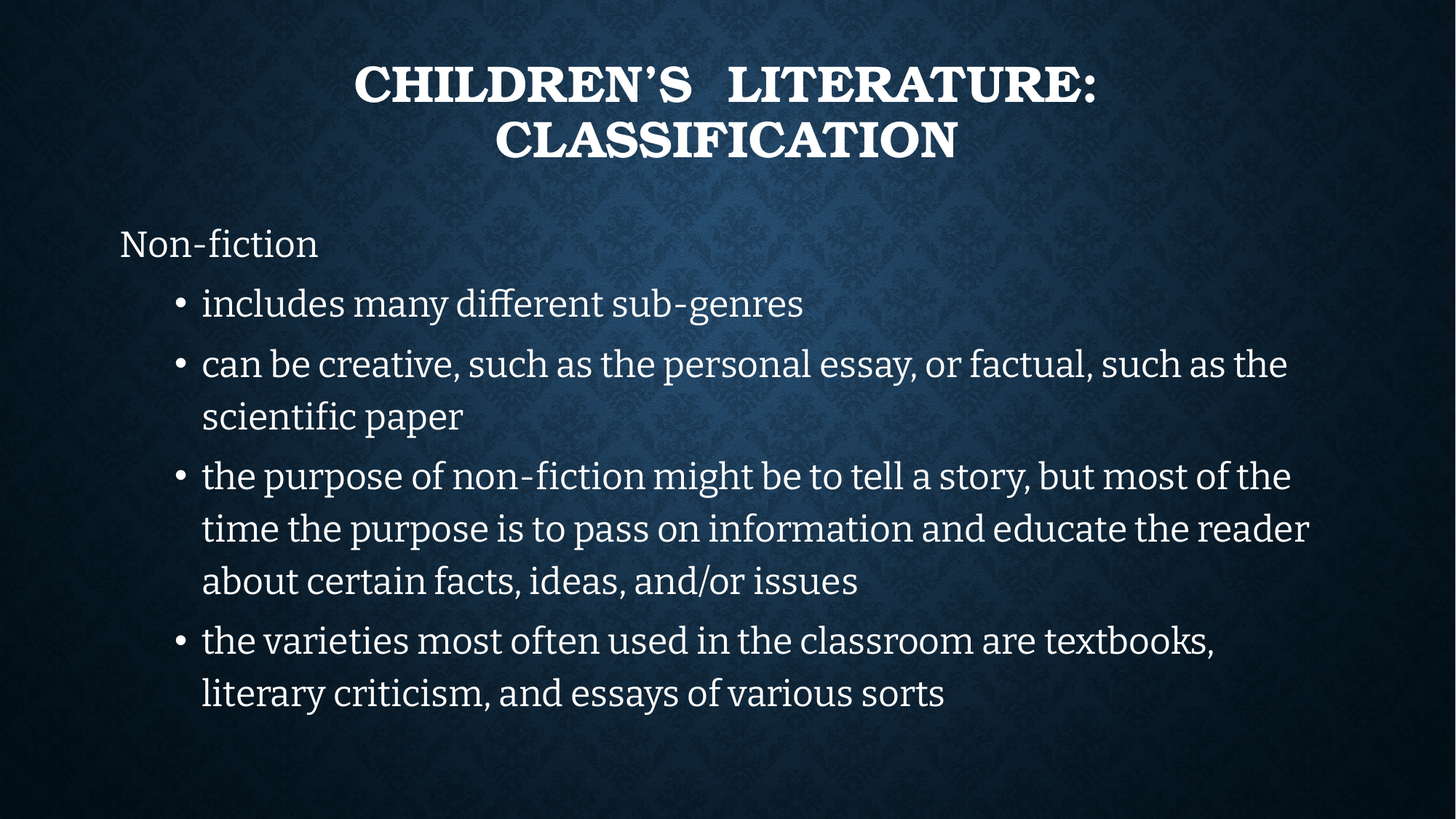

# Children’s  literature: classification
Non-fiction
includes many different sub-genres
can be creative, such as the personal essay, or factual, such as the scientific paper
the purpose of non-fiction might be to tell a story, but most of the time the purpose is to pass on information and educate the reader about certain facts, ideas, and/or issues
the varieties most often used in the classroom are textbooks, literary criticism, and essays of various sorts